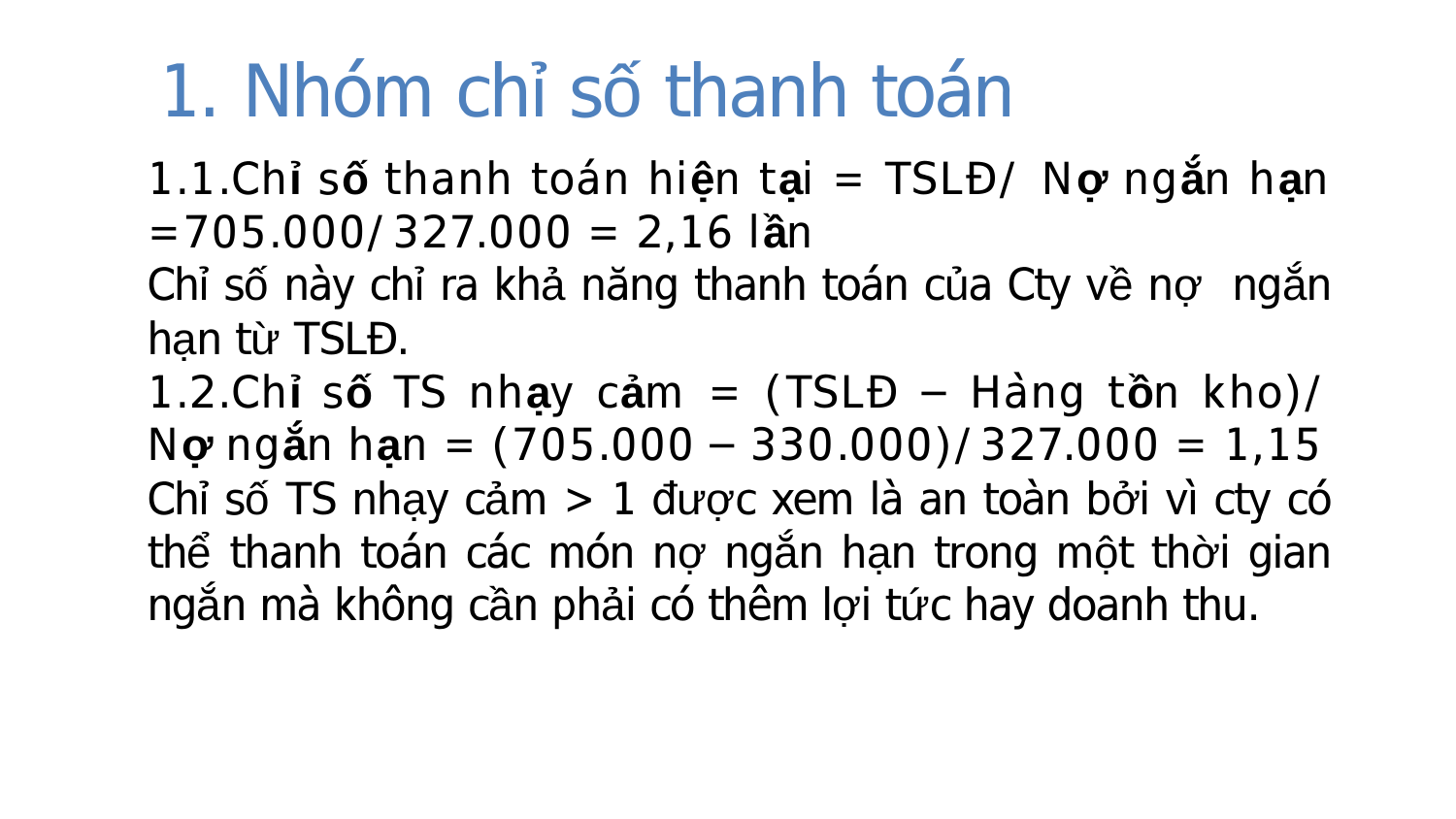

1. Nhóm chỉ số thanh toán
1.1.Chỉ số thanh toán hiện tại = TSLĐ/ Nợ ngắn hạn =705.000/327.000 = 2,16 lần
Chỉ số này chỉ ra khả năng thanh toán của Cty về nợ  ngắn hạn từ TSLĐ.
1.2.Chỉ số TS nhạy cảm = (TSLĐ – Hàng tồn kho)/ Nợ ngắn hạn = (705.000 – 330.000)/327.000 = 1,15
Chỉ số TS nhạy cảm > 1 được xem là an toàn bởi vì cty có thể thanh toán các món nợ ngắn hạn trong một thời gian ngắn mà không cần phải có thêm lợi tức hay doanh thu.